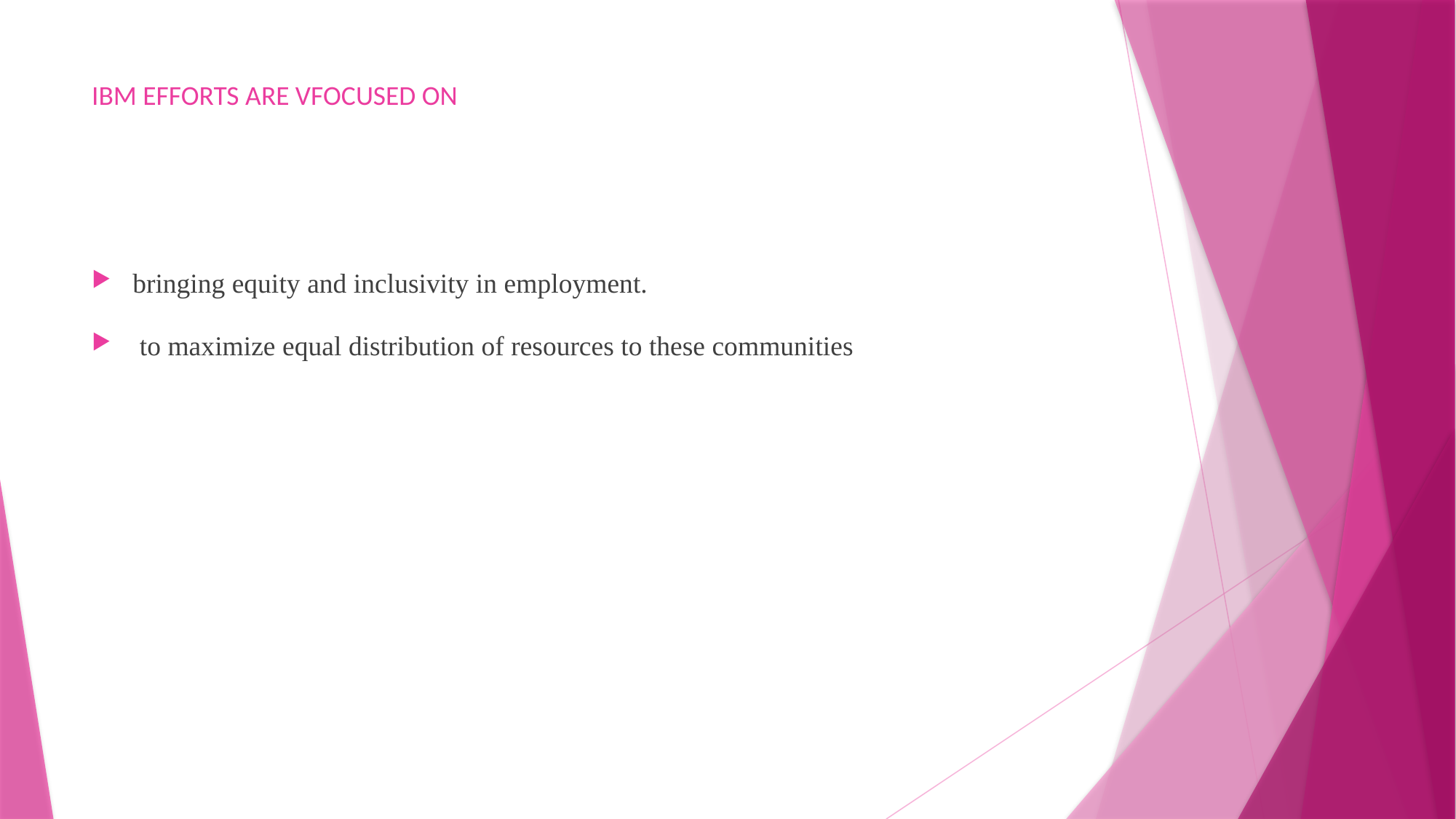

# IBM EFFORTS ARE VFOCUSED ON
bringing equity and inclusivity in employment.
 to maximize equal distribution of resources to these communities